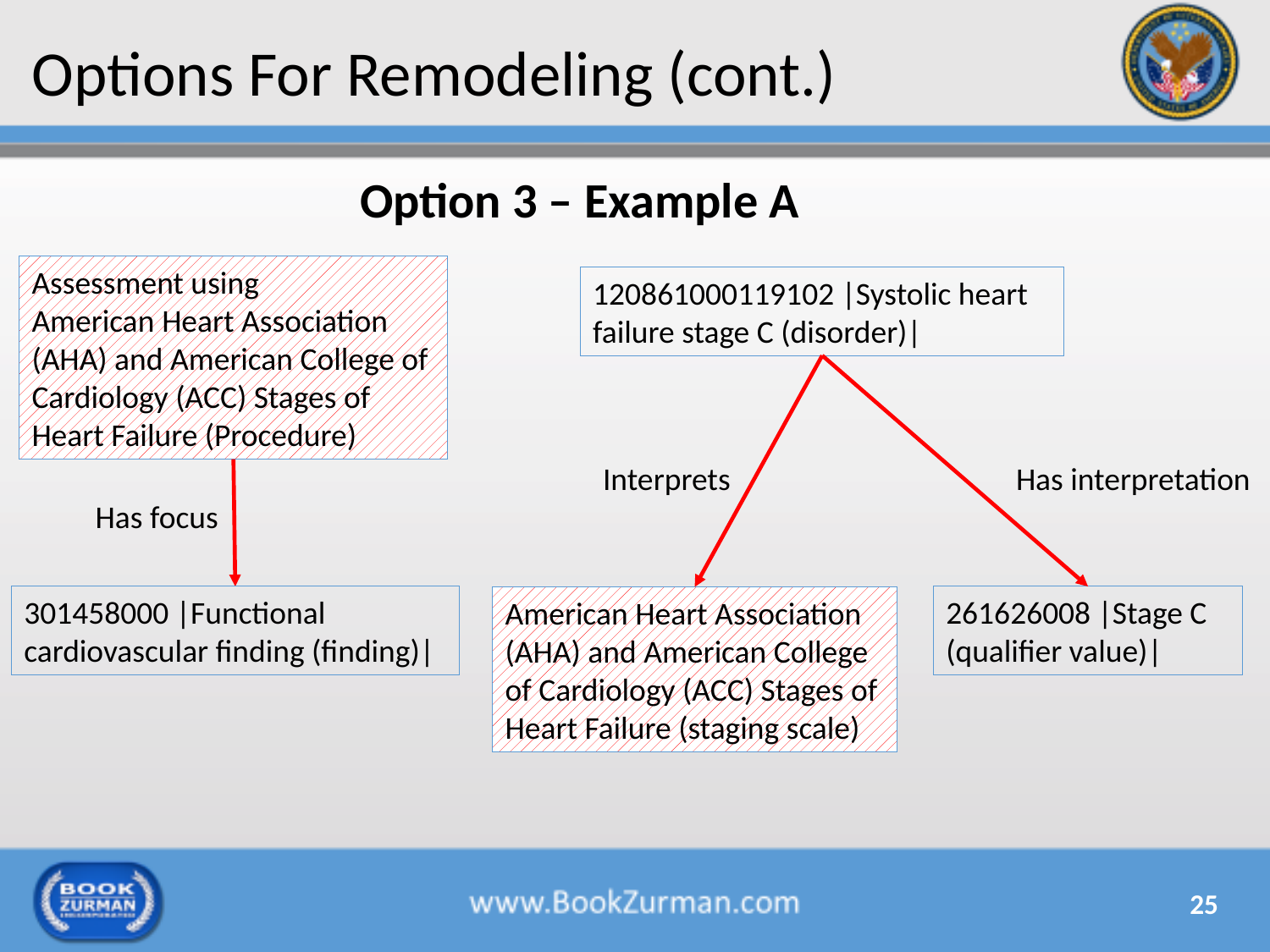

# Options For Remodeling (cont.)
Option 3 – Example A
Assessment using American Heart Association (AHA) and American College of Cardiology (ACC) Stages of Heart Failure (Procedure)
120861000119102 |Systolic heart failure stage C (disorder)|
Interprets
Has interpretation
Has focus
301458000 |Functional cardiovascular finding (finding)|
261626008 |Stage C (qualifier value)|
American Heart Association (AHA) and American College of Cardiology (ACC) Stages of Heart Failure (staging scale)
25